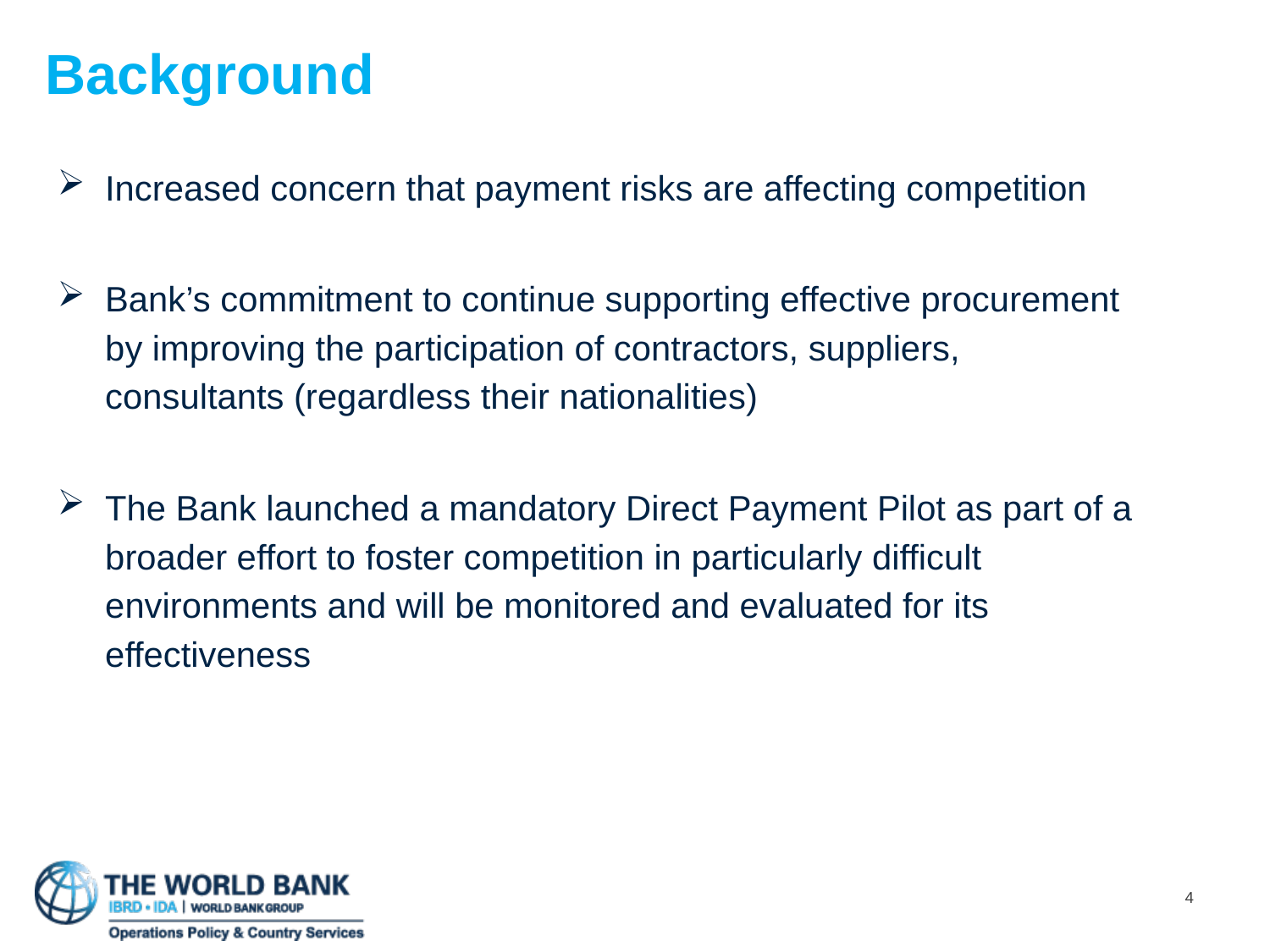

# Background
Increased concern that payment risks are affecting competition

Bank’s commitment to continue supporting effective procurement by improving the participation of contractors, suppliers, consultants (regardless their nationalities)

The Bank launched a mandatory Direct Payment Pilot as part of a broader effort to foster competition in particularly difficult environments and will be monitored and evaluated for its effectiveness

4